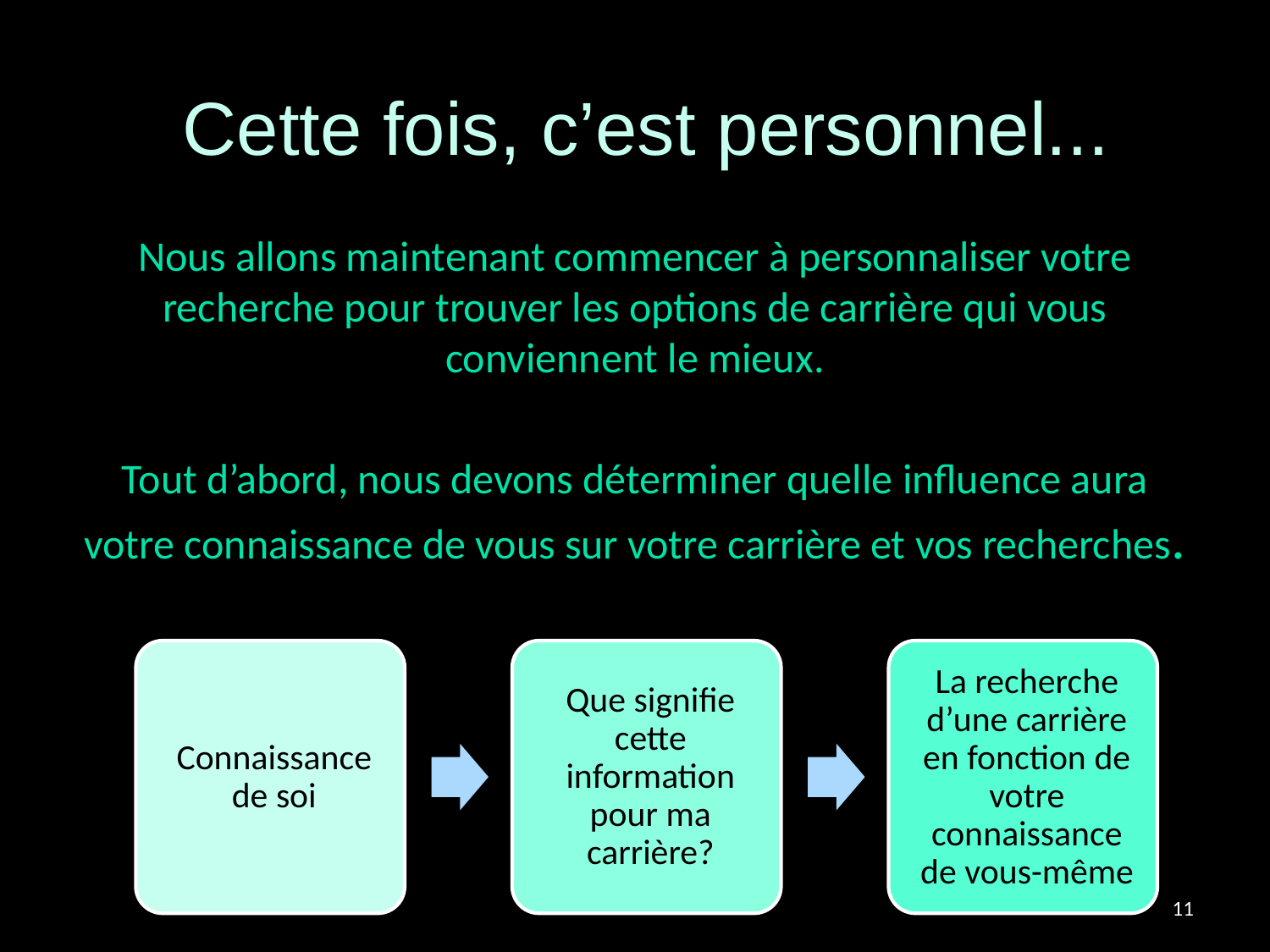

# Cette fois, c’est personnel...
Nous allons maintenant commencer à personnaliser votre recherche pour trouver les options de carrière qui vous conviennent le mieux.

Tout d’abord, nous devons déterminer quelle influence aura votre connaissance de vous sur votre carrière et vos recherches.

Connaissance de soi

Que signifie cette information pour ma carrière?

La recherche d’une carrière en fonction de votre connaissance de vous-même
11